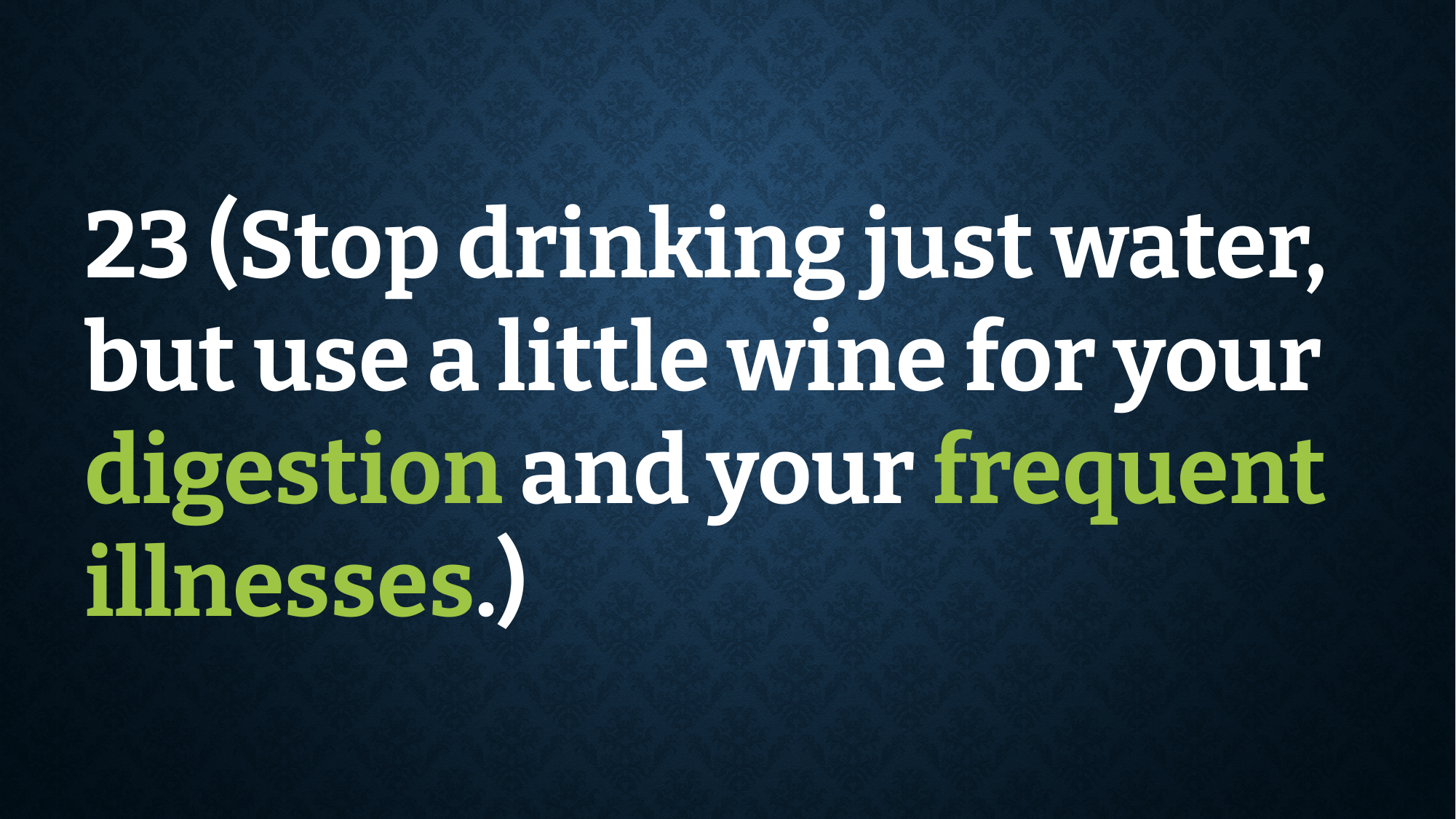

23 (Stop drinking just water, but use a little wine for your digestion and your frequent illnesses.)